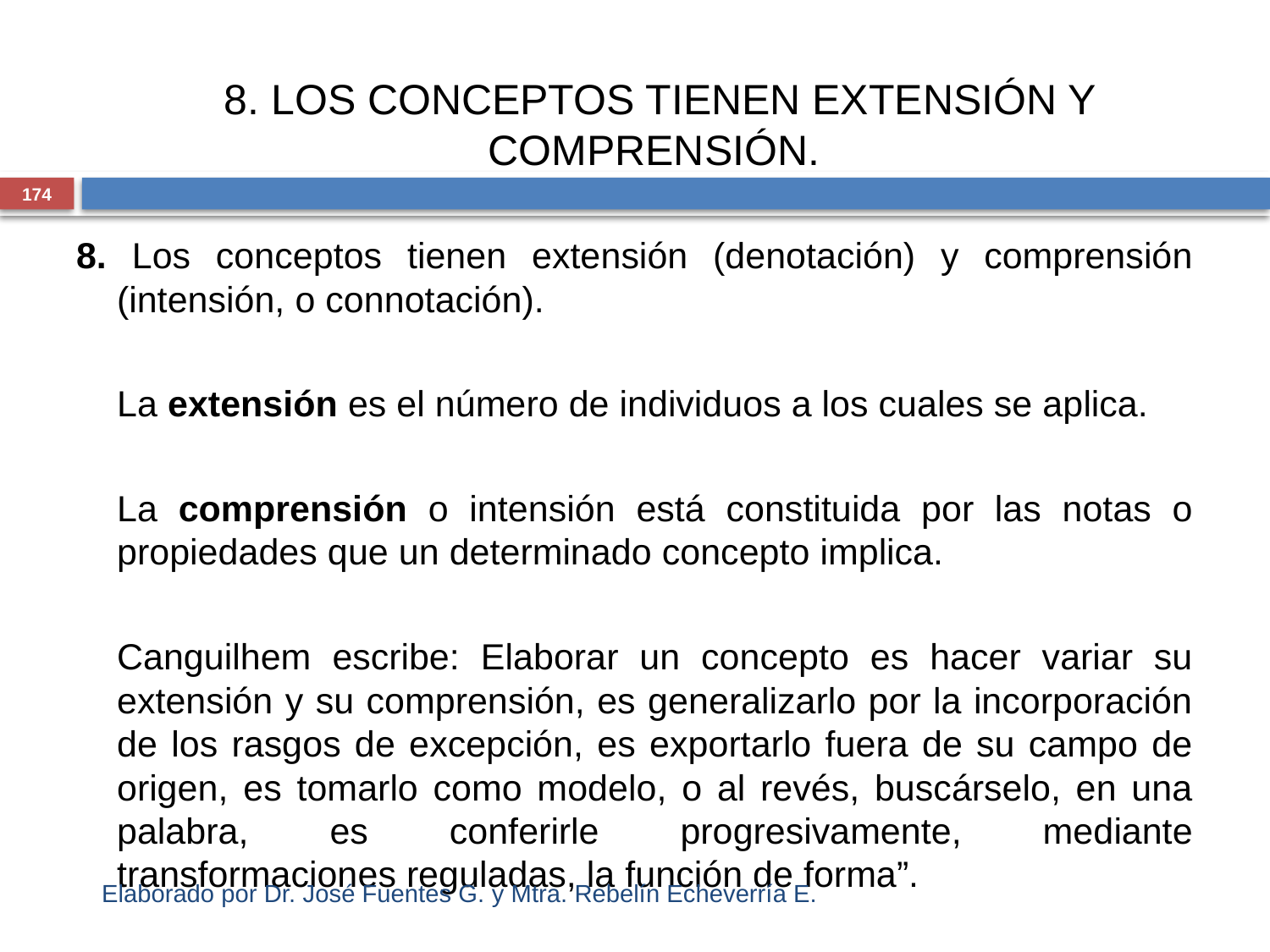

8. LOS CONCEPTOS TIENEN EXTENSIÓN Y COMPRENSIÓN.
174
8. Los conceptos tienen extensión (denotación) y comprensión (intensión, o connotación).

	La extensión es el número de individuos a los cuales se aplica.

	La comprensión o intensión está constituida por las notas o propiedades que un determinado concepto implica.

	Canguilhem escribe: Elaborar un concepto es hacer variar su extensión y su comprensión, es generalizarlo por la incorporación de los rasgos de excepción, es exportarlo fuera de su campo de origen, es tomarlo como modelo, o al revés, buscárselo, en una palabra, es conferirle progresivamente, mediante transformaciones reguladas, la función de forma”.
Elaborado por Dr. José Fuentes G. y Mtra. Rebelín Echeverría E.